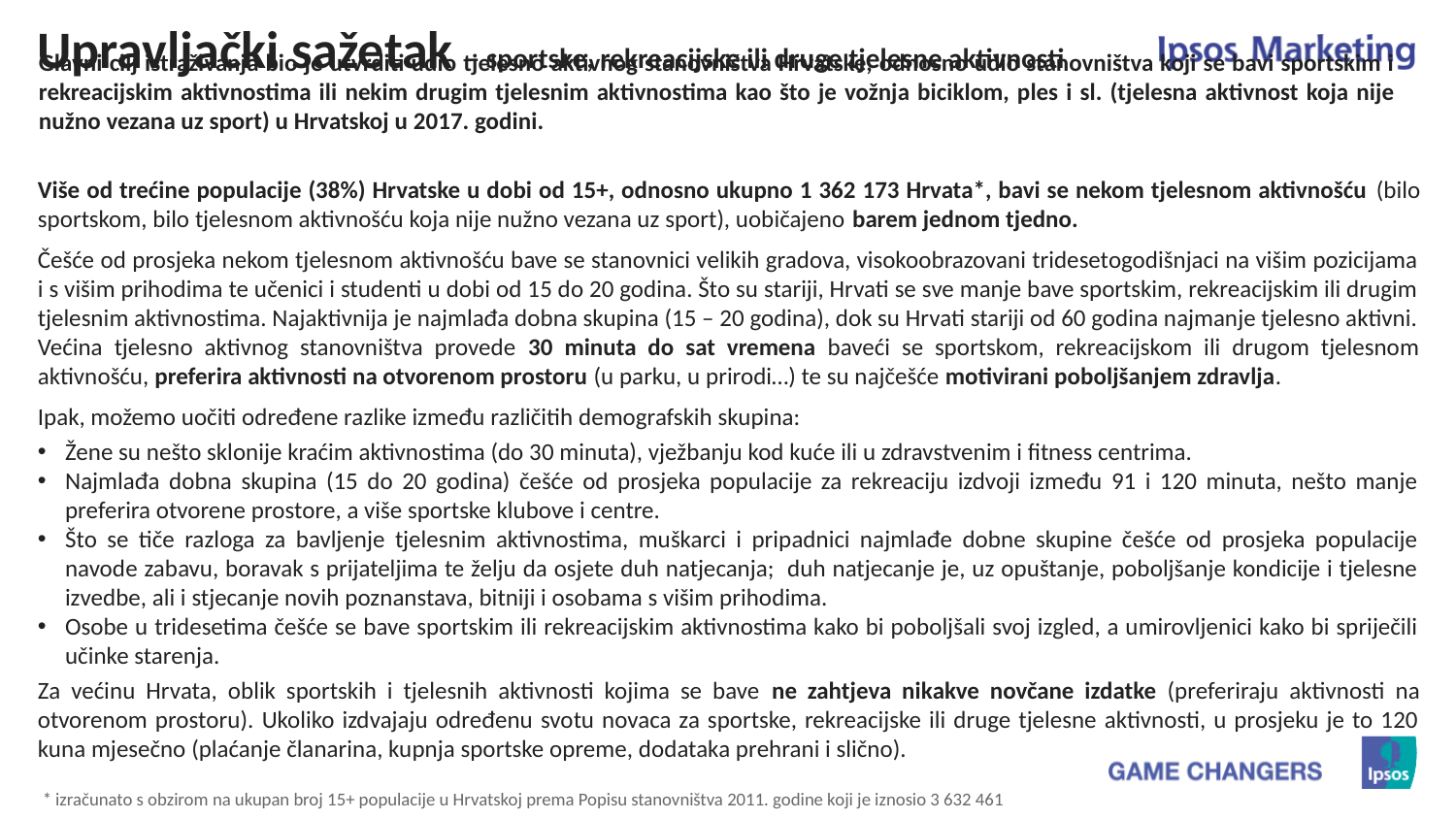

# Upravljački sažetak – sportske, rekreacijske ili druge tjelesne aktivnosti
Glavni cilj istraživanja bio je utvrditi udio tjelesno aktivnog stanovništva Hrvatske, odnosno udio stanovništva koji se bavi sportskim i rekreacijskim aktivnostima ili nekim drugim tjelesnim aktivnostima kao što je vožnja biciklom, ples i sl. (tjelesna aktivnost koja nije nužno vezana uz sport) u Hrvatskoj u 2017. godini.

Više od trećine populacije (38%) Hrvatske u dobi od 15+, odnosno ukupno 1 362 173 Hrvata*, bavi se nekom tjelesnom aktivnošću (bilo sportskom, bilo tjelesnom aktivnošću koja nije nužno vezana uz sport), uobičajeno barem jednom tjedno.
Češće od prosjeka nekom tjelesnom aktivnošću bave se stanovnici velikih gradova, visokoobrazovani tridesetogodišnjaci na višim pozicijama i s višim prihodima te učenici i studenti u dobi od 15 do 20 godina. Što su stariji, Hrvati se sve manje bave sportskim, rekreacijskim ili drugim tjelesnim aktivnostima. Najaktivnija je najmlađa dobna skupina (15 – 20 godina), dok su Hrvati stariji od 60 godina najmanje tjelesno aktivni.
Većina tjelesno aktivnog stanovništva provede 30 minuta do sat vremena baveći se sportskom, rekreacijskom ili drugom tjelesnom aktivnošću, preferira aktivnosti na otvorenom prostoru (u parku, u prirodi…) te su najčešće motivirani poboljšanjem zdravlja.
Ipak, možemo uočiti određene razlike između različitih demografskih skupina:
Žene su nešto sklonije kraćim aktivnostima (do 30 minuta), vježbanju kod kuće ili u zdravstvenim i fitness centrima.
Najmlađa dobna skupina (15 do 20 godina) češće od prosjeka populacije za rekreaciju izdvoji između 91 i 120 minuta, nešto manje preferira otvorene prostore, a više sportske klubove i centre.
Što se tiče razloga za bavljenje tjelesnim aktivnostima, muškarci i pripadnici najmlađe dobne skupine češće od prosjeka populacije navode zabavu, boravak s prijateljima te želju da osjete duh natjecanja;  duh natjecanje je, uz opuštanje, poboljšanje kondicije i tjelesne izvedbe, ali i stjecanje novih poznanstava, bitniji i osobama s višim prihodima.
Osobe u tridesetima češće se bave sportskim ili rekreacijskim aktivnostima kako bi poboljšali svoj izgled, a umirovljenici kako bi spriječili učinke starenja.
Za većinu Hrvata, oblik sportskih i tjelesnih aktivnosti kojima se bave ne zahtjeva nikakve novčane izdatke (preferiraju aktivnosti na otvorenom prostoru). Ukoliko izdvajaju određenu svotu novaca za sportske, rekreacijske ili druge tjelesne aktivnosti, u prosjeku je to 120 kuna mjesečno (plaćanje članarina, kupnja sportske opreme, dodataka prehrani i slično).
* izračunato s obzirom na ukupan broj 15+ populacije u Hrvatskoj prema Popisu stanovništva 2011. godine koji je iznosio 3 632 461